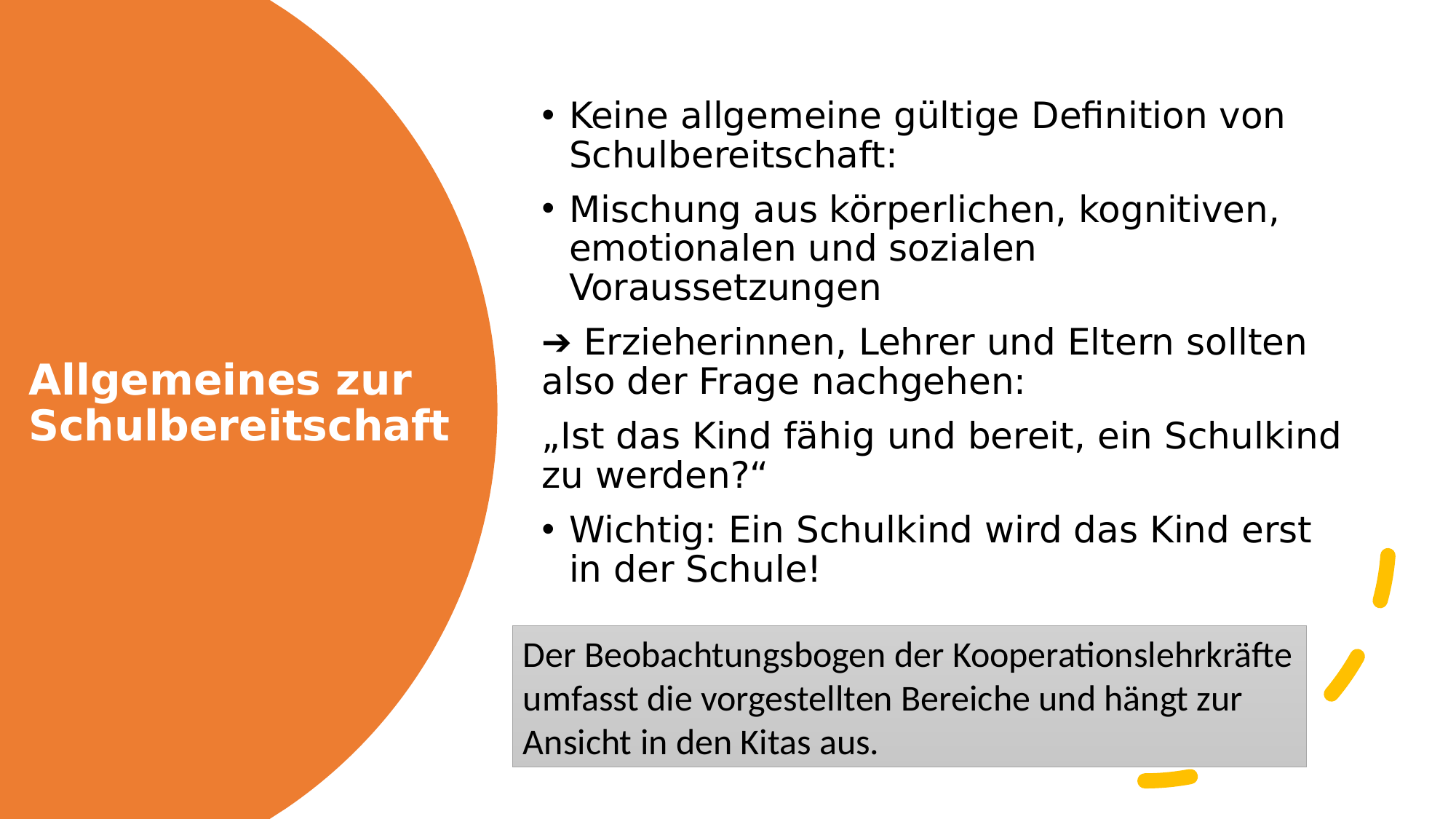

Keine allgemeine gültige Definition von Schulbereitschaft:
Mischung aus körperlichen, kognitiven, emotionalen und sozialen Voraussetzungen
➔ Erzieherinnen, Lehrer und Eltern sollten also der Frage nachgehen:
„Ist das Kind fähig und bereit, ein Schulkind zu werden?“
Wichtig: Ein Schulkind wird das Kind erst in der Schule!

# Allgemeines zur Schulbereitschaft

Der Beobachtungsbogen der Kooperationslehrkräfte umfasst die vorgestellten Bereiche und hängt zur Ansicht in den Kitas aus.